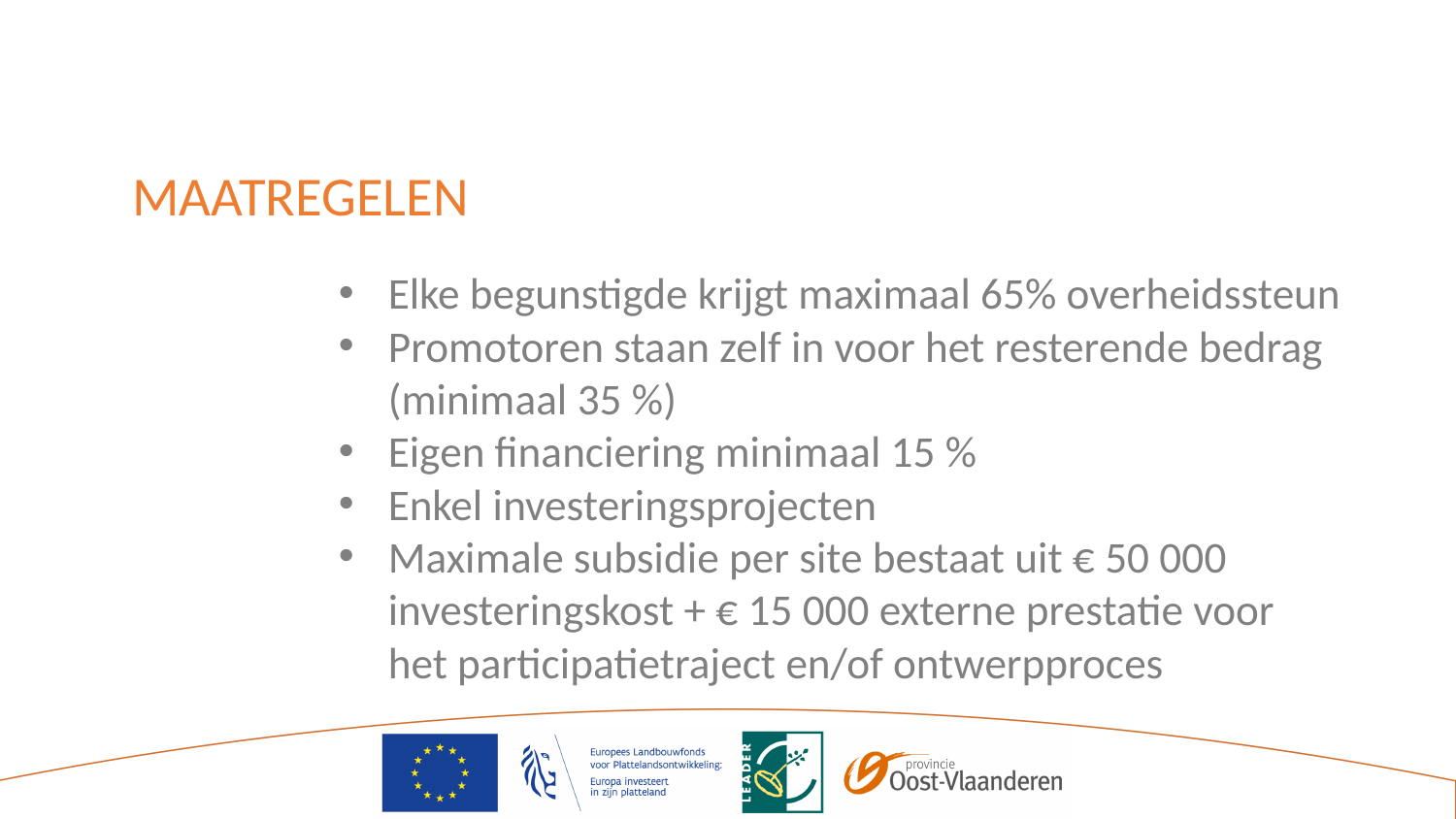

MAATREGELEN
Elke begunstigde krijgt maximaal 65% overheidssteun
Promotoren staan zelf in voor het resterende bedrag (minimaal 35 %)
Eigen financiering minimaal 15 %
Enkel investeringsprojecten
Maximale subsidie per site bestaat uit € 50 000 investeringskost + € 15 000 externe prestatie voor het participatietraject en/of ontwerpproces